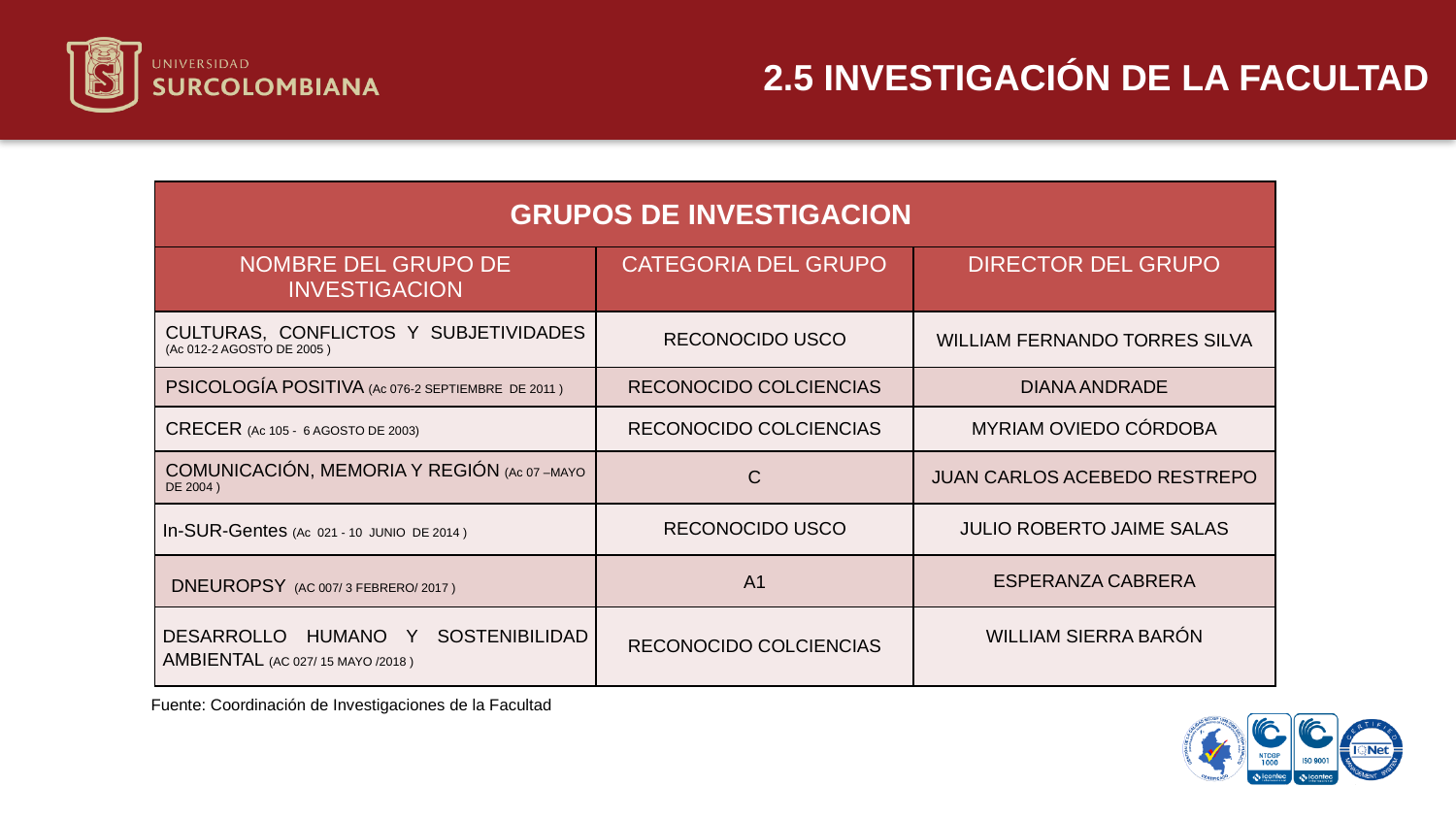

2.5 INVESTIGACIÓN DE LA FACULTAD
| GRUPOS DE INVESTIGACION |  |  |
| --- | --- | --- |
| NOMBRE DEL GRUPO DE INVESTIGACION | CATEGORIA DEL GRUPO | DIRECTOR DEL GRUPO |
| CULTURAS, CONFLICTOS Y SUBJETIVIDADES (Ac 012-2 AGOSTO DE 2005 ) | RECONOCIDO USCO | WILLIAM FERNANDO TORRES SILVA |
| PSICOLOGÍA POSITIVA (Ac 076-2 SEPTIEMBRE DE 2011 ) | RECONOCIDO COLCIENCIAS | DIANA ANDRADE |
| CRECER (Ac 105 - 6 AGOSTO DE 2003) | RECONOCIDO COLCIENCIAS | MYRIAM OVIEDO CÓRDOBA |
| COMUNICACIÓN, MEMORIA Y REGIÓN (Ac 07 –MAYO DE 2004 ) | C | JUAN CARLOS ACEBEDO RESTREPO |
| In-SUR-Gentes (Ac 021 - 10 JUNIO DE 2014 ) | RECONOCIDO USCO | JULIO ROBERTO JAIME SALAS |
| DNEUROPSY (AC 007/ 3 FEBRERO/ 2017 ) | A1 | ESPERANZA CABRERA |
| DESARROLLO HUMANO Y SOSTENIBILIDAD AMBIENTAL (AC 027/ 15 MAYO /2018 ) | RECONOCIDO COLCIENCIAS | WILLIAM SIERRA BARÓN |

                Fuente: Coordinación de Investigaciones de la Facultad
Neiva  19 de marzo de 2020